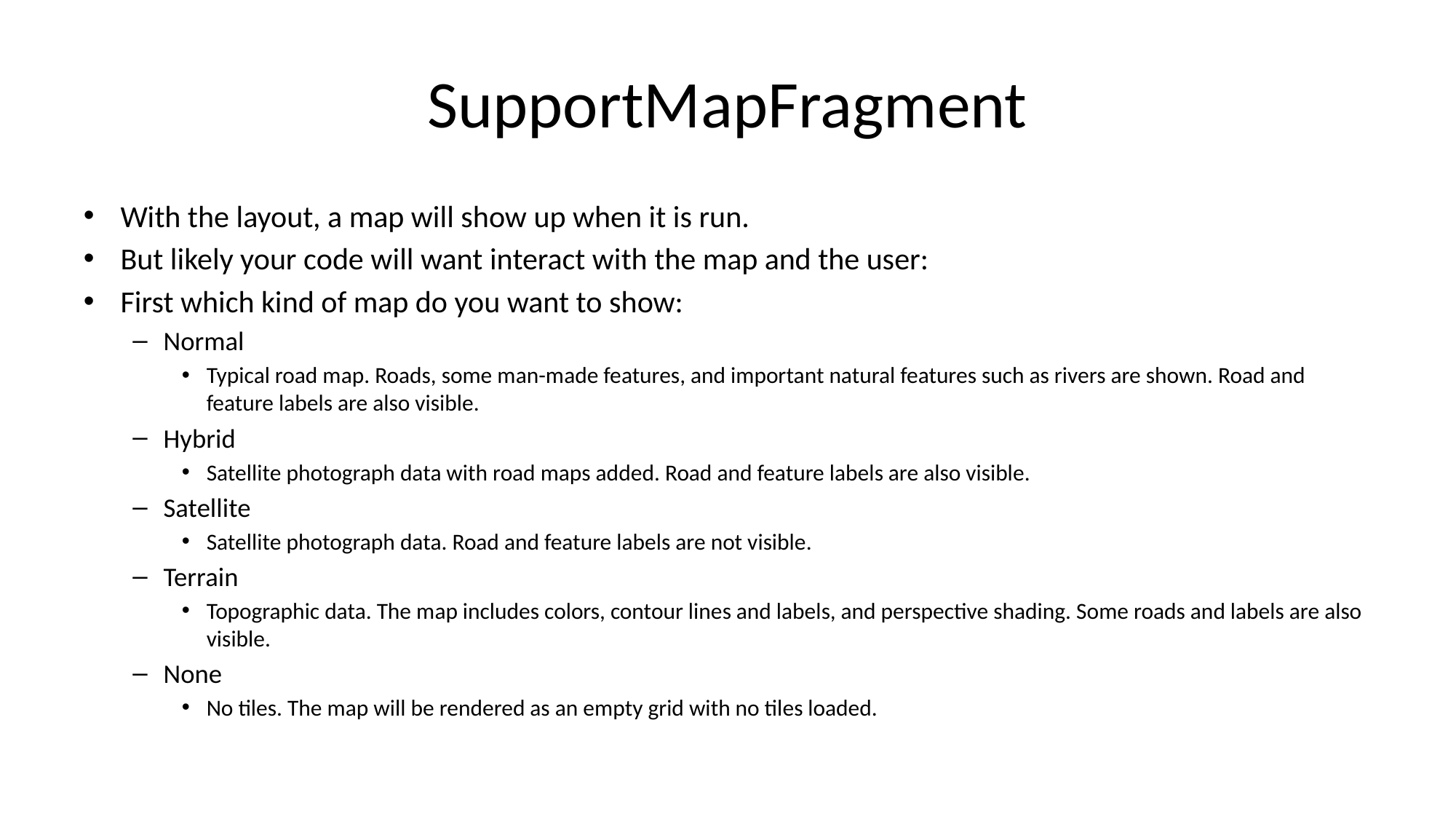

# SupportMapFragment
With the layout, a map will show up when it is run.
But likely your code will want interact with the map and the user:
First which kind of map do you want to show:
Normal
Typical road map. Roads, some man-made features, and important natural features such as rivers are shown. Road and feature labels are also visible.
Hybrid
Satellite photograph data with road maps added. Road and feature labels are also visible.
Satellite
Satellite photograph data. Road and feature labels are not visible.
Terrain
Topographic data. The map includes colors, contour lines and labels, and perspective shading. Some roads and labels are also visible.
None
No tiles. The map will be rendered as an empty grid with no tiles loaded.